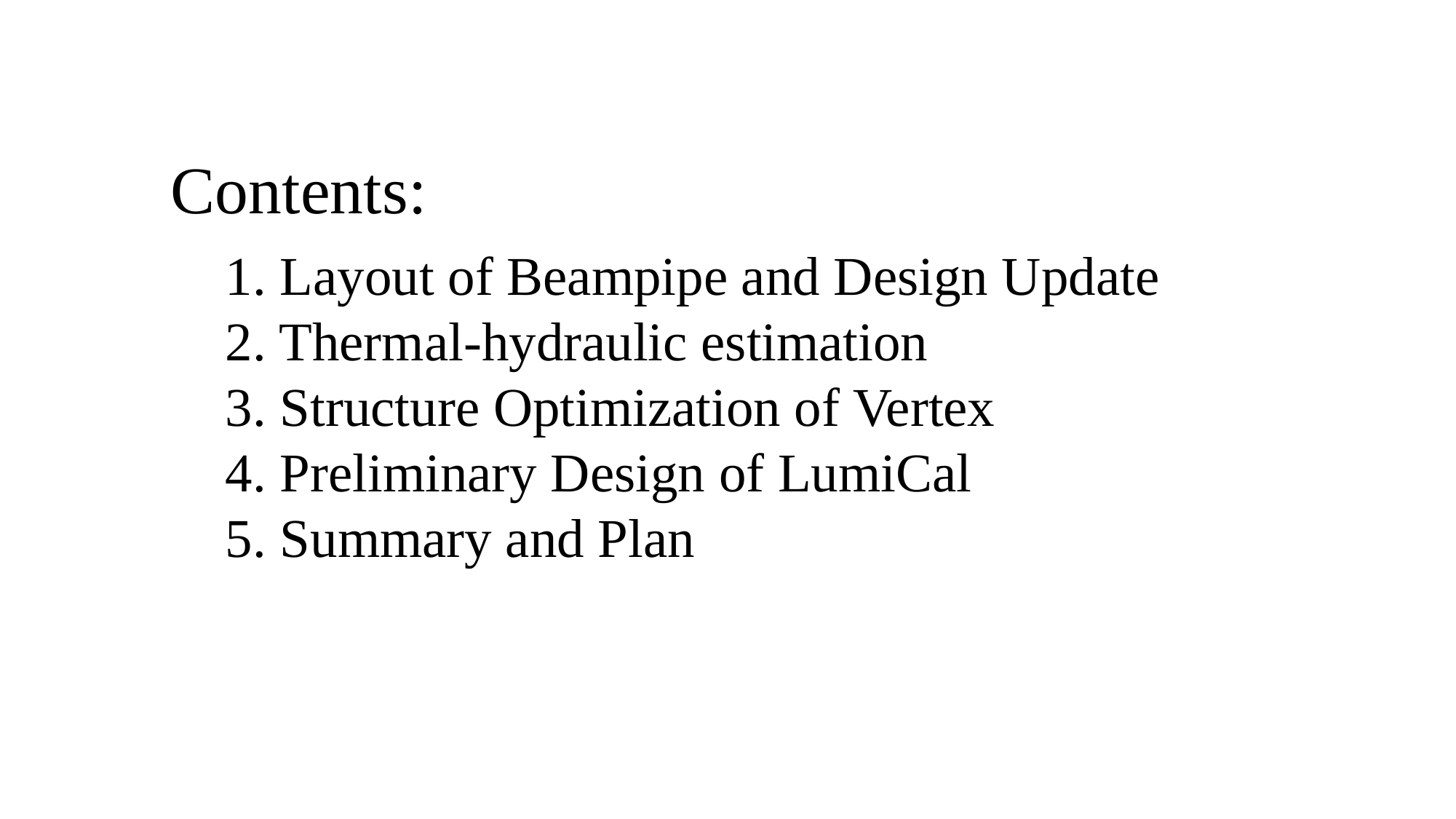

Contents:
    1. Layout of Beampipe and Design Update
    2. Thermal-hydraulic estimation
    3. Structure Optimization of Vertex
    4. Preliminary Design of LumiCal
    5. Summary and Plan